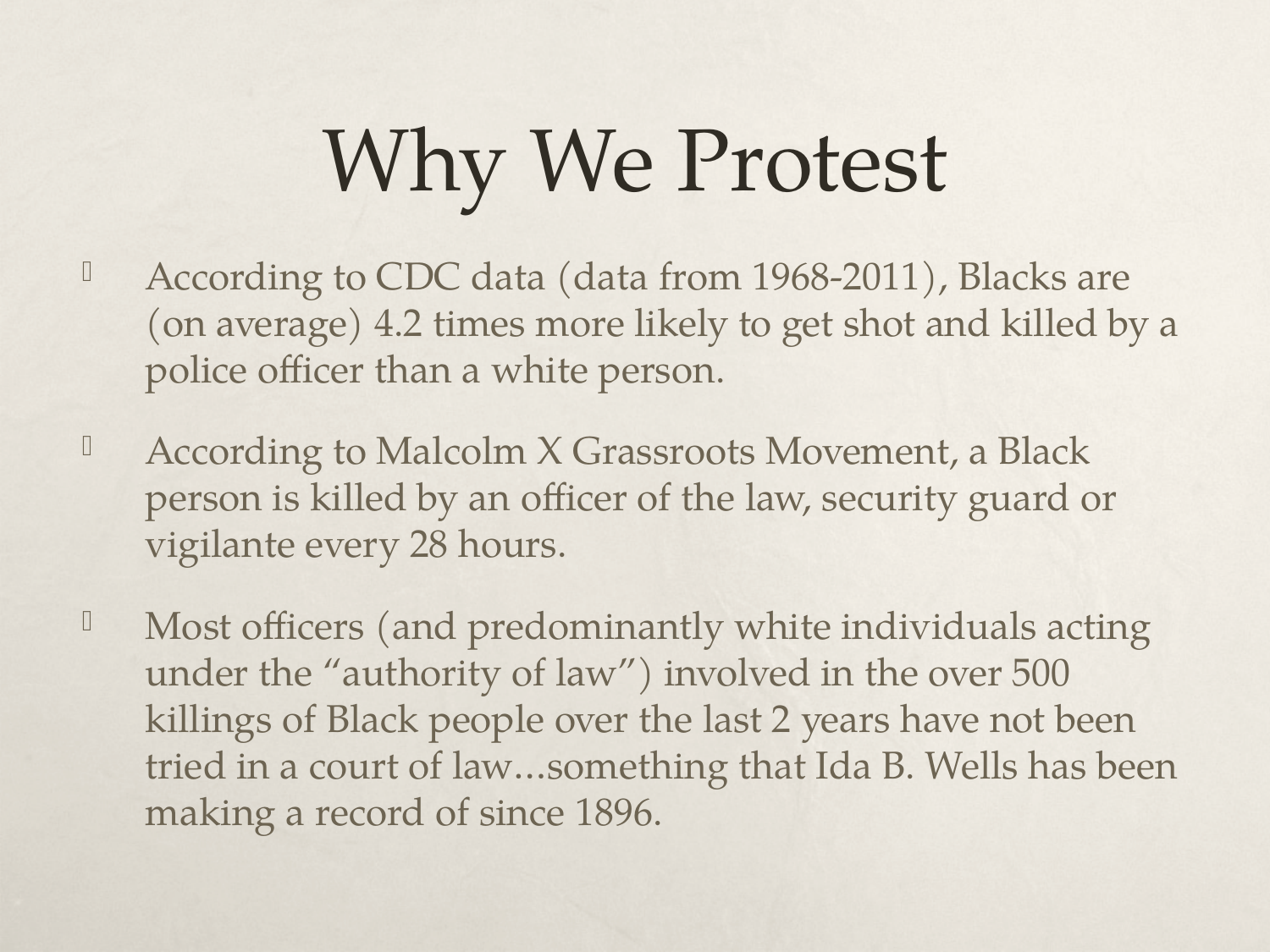

# Why We Protest
According to CDC data (data from 1968-2011), Blacks are (on average) 4.2 times more likely to get shot and killed by a police officer than a white person.
According to Malcolm X Grassroots Movement, a Black person is killed by an officer of the law, security guard or vigilante every 28 hours.
Most officers (and predominantly white individuals acting under the “authority of law”) involved in the over 500 killings of Black people over the last 2 years have not been tried in a court of law…something that Ida B. Wells has been making a record of since 1896.